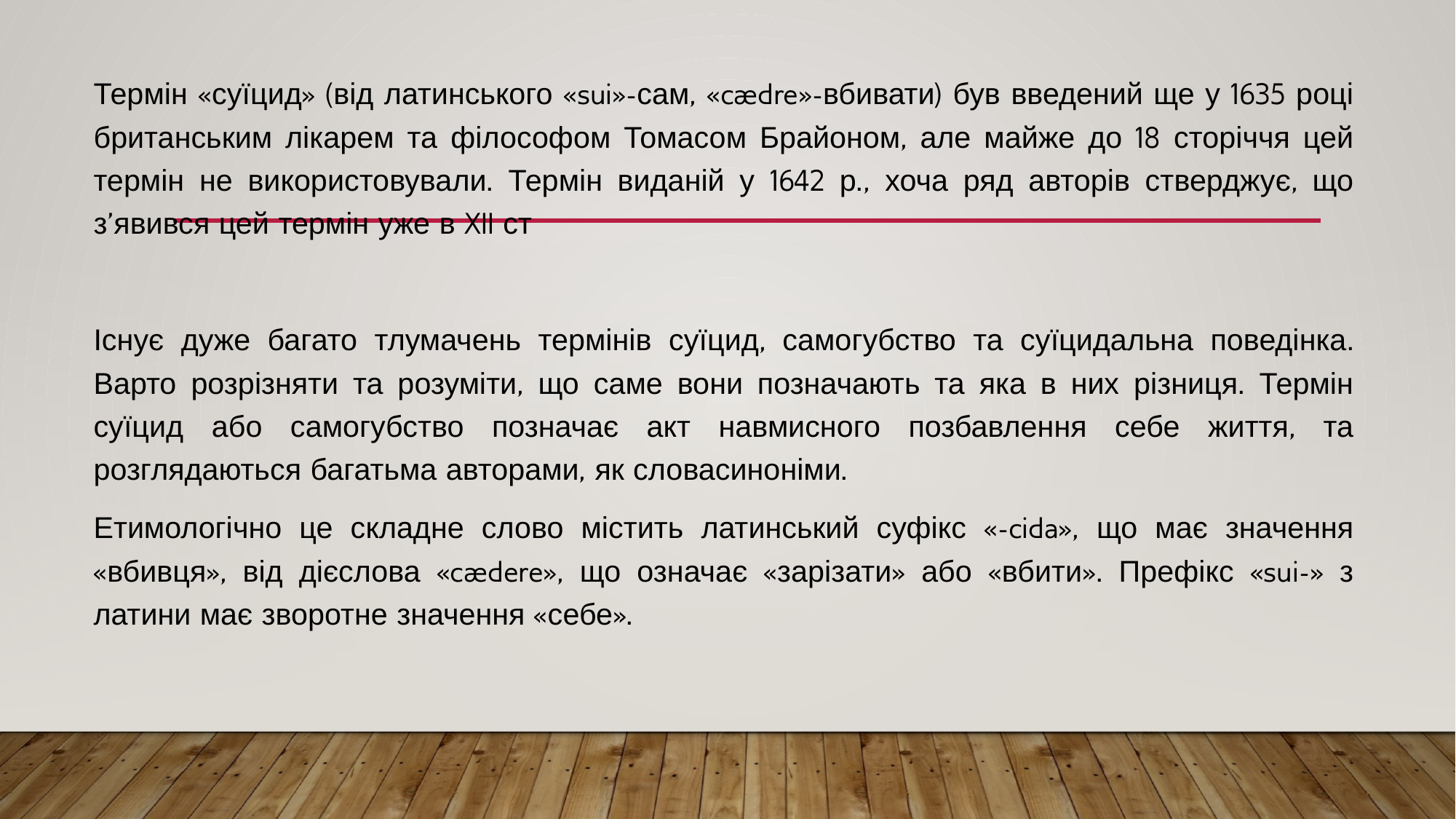

Термін «суїцид» (від латинського «sui»-сам, «caedre»-вбивати) був введений ще у 1635 році британським лікарем та філософом Томасом Брайоном, але майже до 18 сторіччя цей термін не використовували. Термін виданій у 1642 р., хоча ряд авторів стверджує, що з’явився цей термін уже в XII ст

Існує дуже багато тлумачень термінів суїцид, самогубство та суїцидальна поведінка. Варто розрізняти та розуміти, що саме вони позначають та яка в них різниця. Термін суїцид або самогубство позначає акт навмисного позбавлення себе життя, та розглядаються багатьма авторами, як словасиноніми.
Етимологічно це складне слово містить латинський суфікс «-cida», що має значення «вбивця», від дієслова «caedere», що означає «зарізати» або «вбити». Префікс «sui-» з латини має зворотне значення «себе».